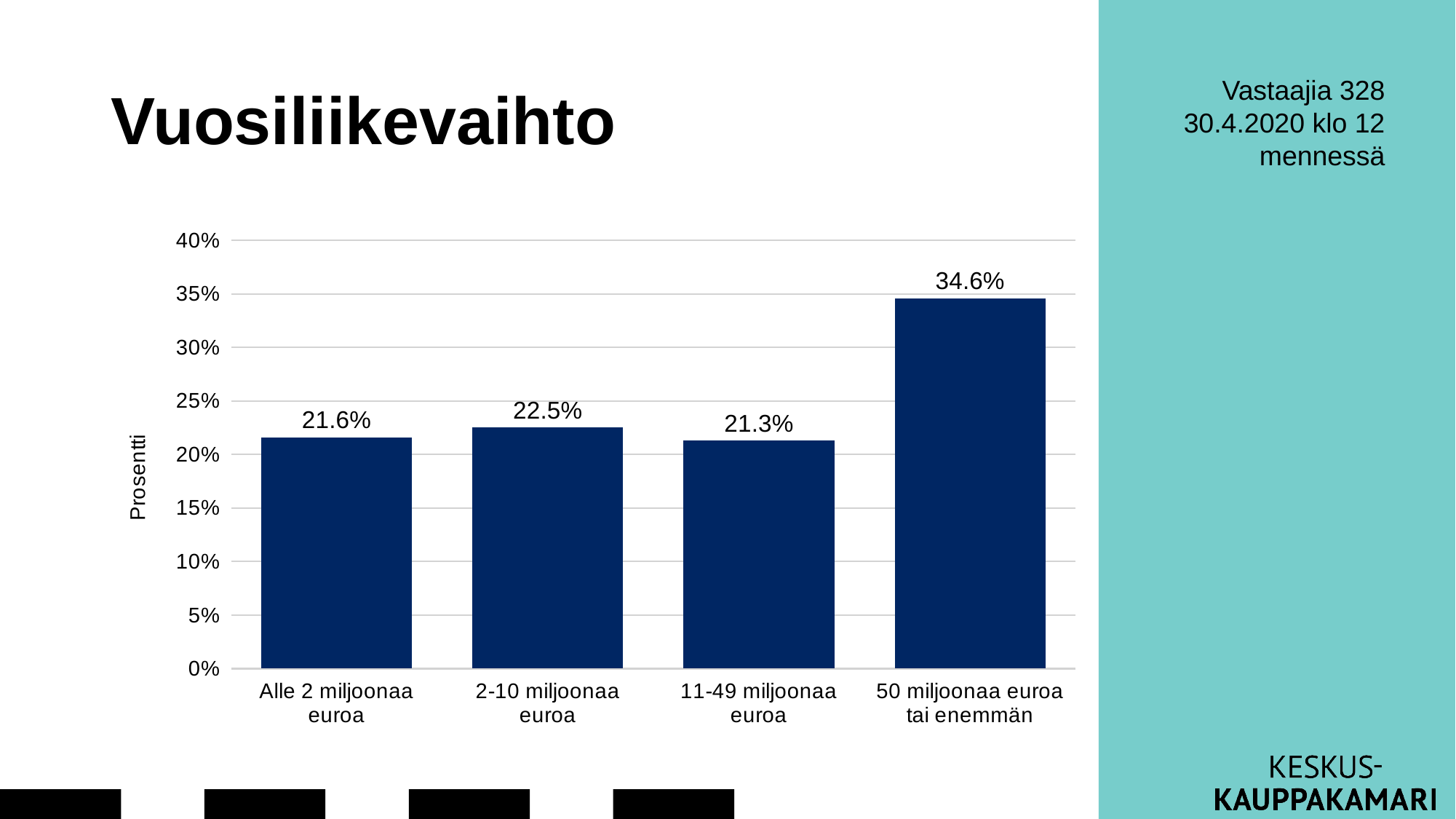

# Vuosiliikevaihto
Vastaajia 328
30.4.2020 klo 12 mennessä

### Chart

| Category | Vuosiliikevaihto |
|---|---|
| Alle 2 miljoonaa euroa | 0.21604938271604937 |
| 2-10 miljoonaa euroa | 0.22530864197530864 |
| 11-49 miljoonaa euroa | 0.21296296296296297 |
| 50 miljoonaa euroa tai enemmän | 0.345679012345679 |